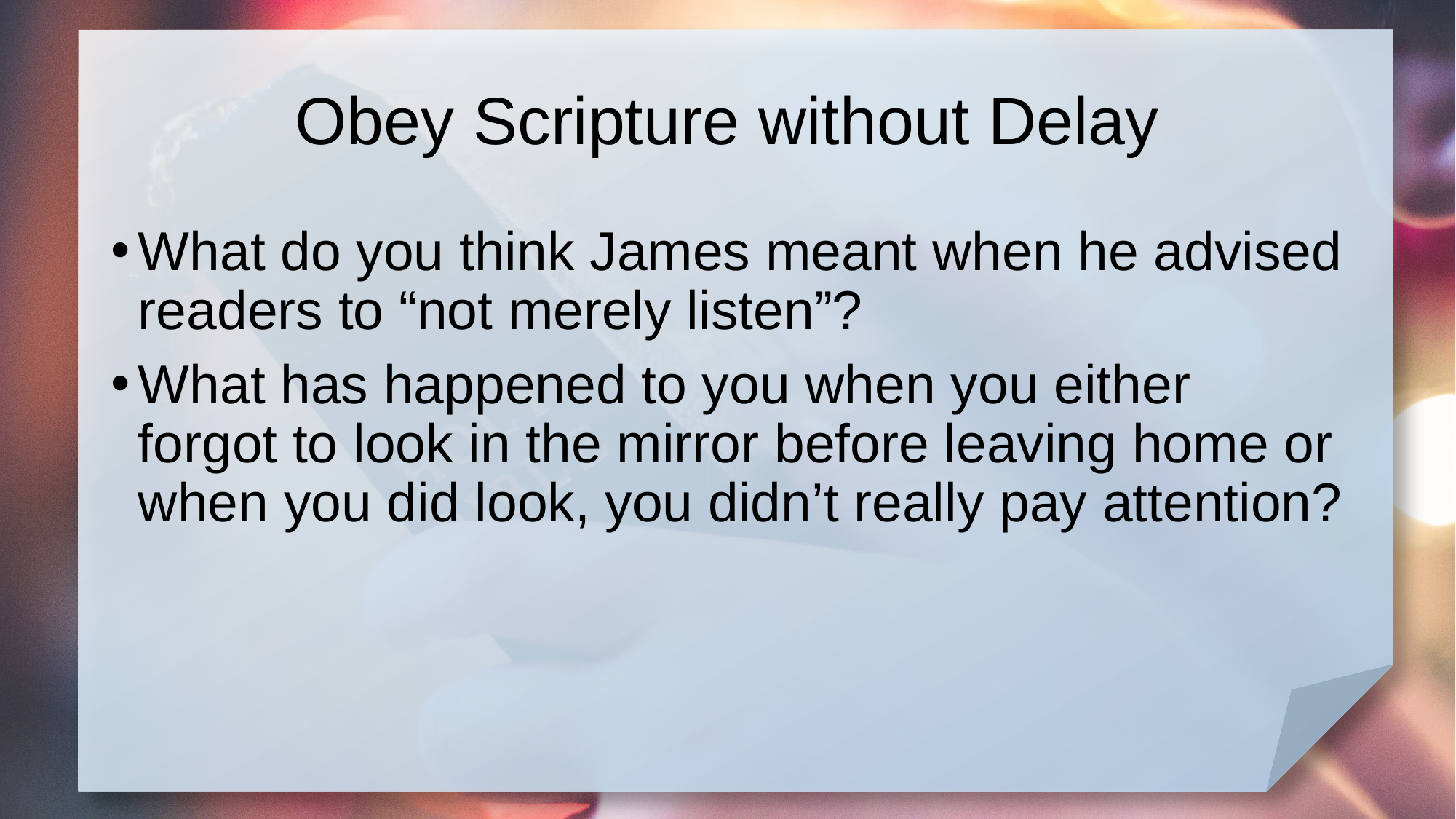

# Obey Scripture without Delay
What do you think James meant when he advised readers to “not merely listen”?
What has happened to you when you either forgot to look in the mirror before leaving home or when you did look, you didn’t really pay attention?